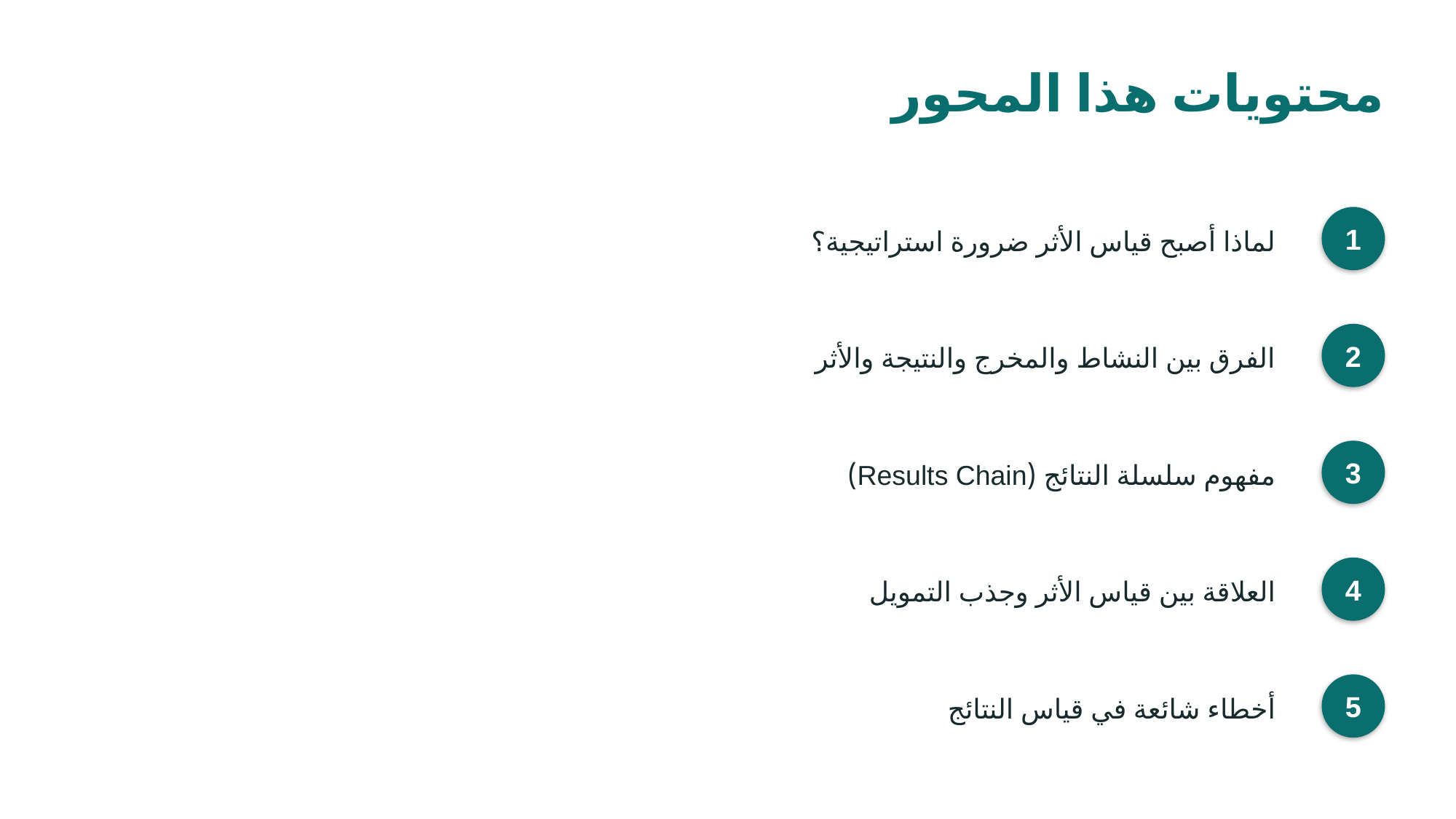

محتويات هذا المحور
لماذا أصبح قياس الأثر ضرورة استراتيجية؟

1
الفرق بين النشاط والمخرج والنتيجة والأثر

2
مفهوم سلسلة النتائج (Results Chain)

3
العلاقة بين قياس الأثر وجذب التمويل

4
أخطاء شائعة في قياس النتائج

5